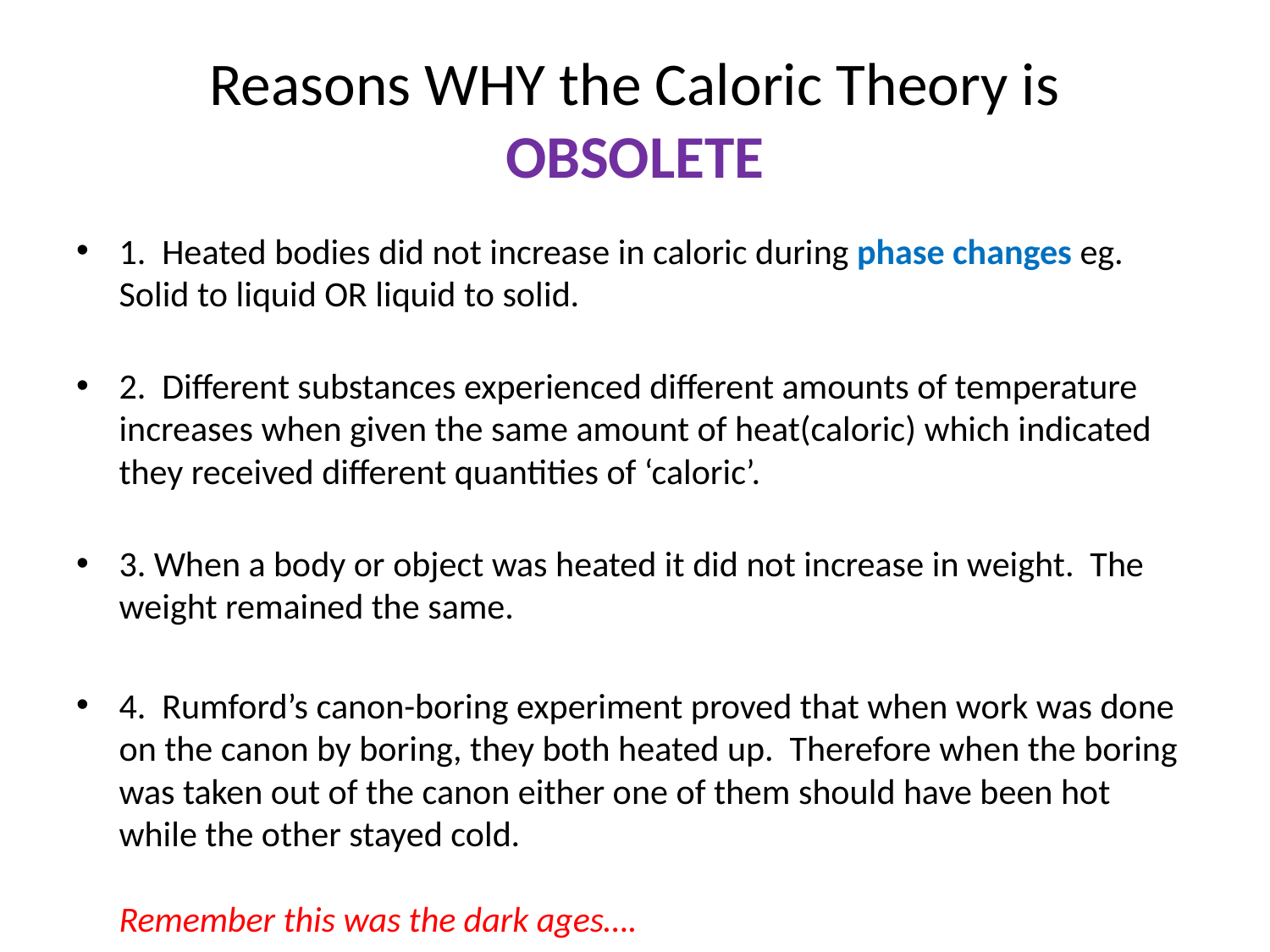

# Reasons WHY the Caloric Theory is OBSOLETE
1.  Heated bodies did not increase in caloric during phase changes eg.  Solid to liquid OR liquid to solid.
2.  Different substances experienced different amounts of temperature increases when given the same amount of heat(caloric) which indicated they received different quantities of ‘caloric’.
3. When a body or object was heated it did not increase in weight.  The weight remained the same.

4.  Rumford’s canon-boring experiment proved that when work was done on the canon by boring, they both heated up.  Therefore when the boring was taken out of the canon either one of them should have been hot while the other stayed cold.
Remember this was the dark ages….